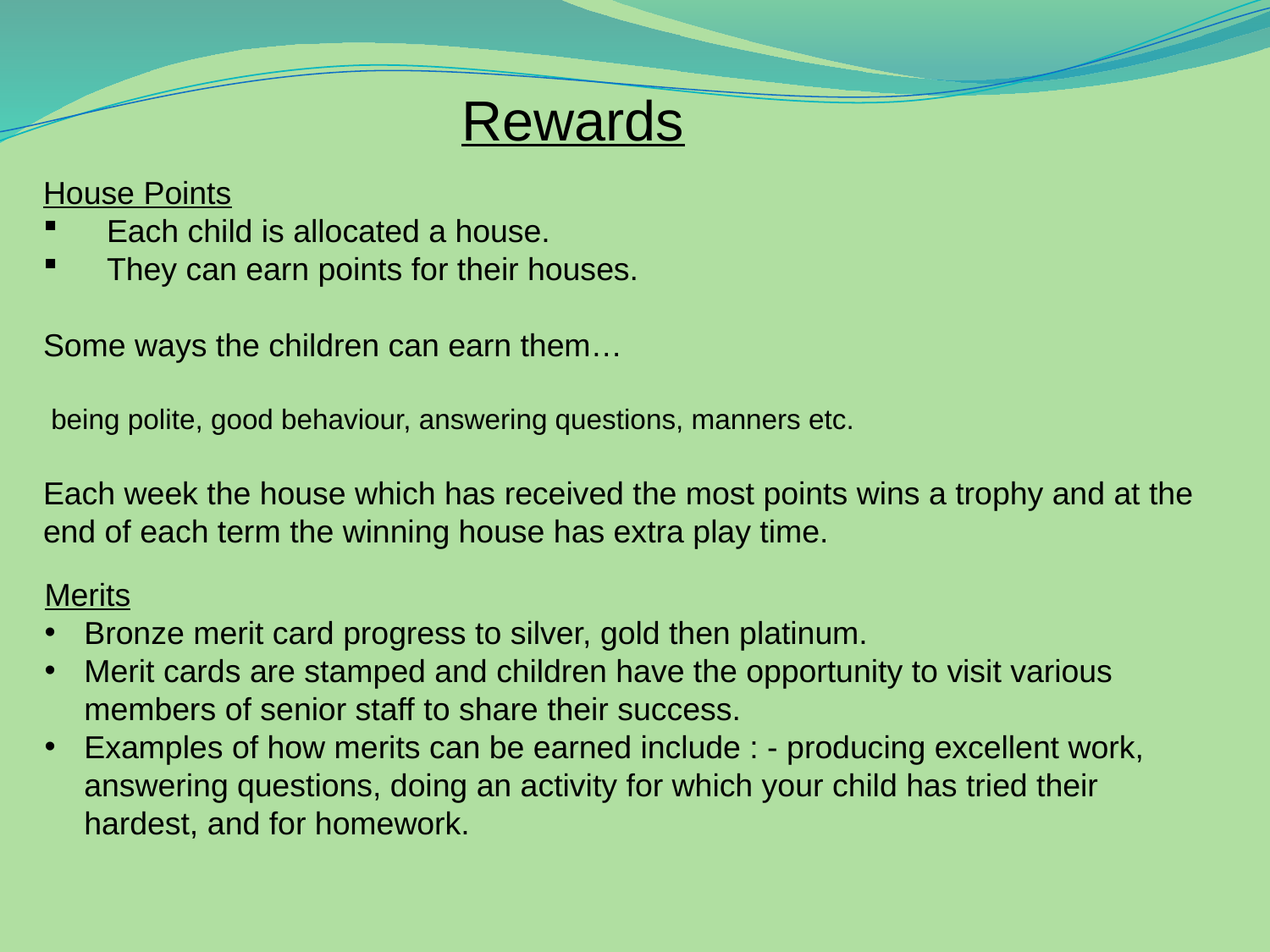

Rewards
House Points
Each child is allocated a house.
They can earn points for their houses.

Some ways the children can earn them…
 being polite, good behaviour, answering questions, manners etc.

Each week the house which has received the most points wins a trophy and at the end of each term the winning house has extra play time.
Merits
Bronze merit card progress to silver, gold then platinum.
Merit cards are stamped and children have the opportunity to visit various members of senior staff to share their success.
Examples of how merits can be earned include : - producing excellent work, answering questions, doing an activity for which your child has tried their hardest, and for homework.